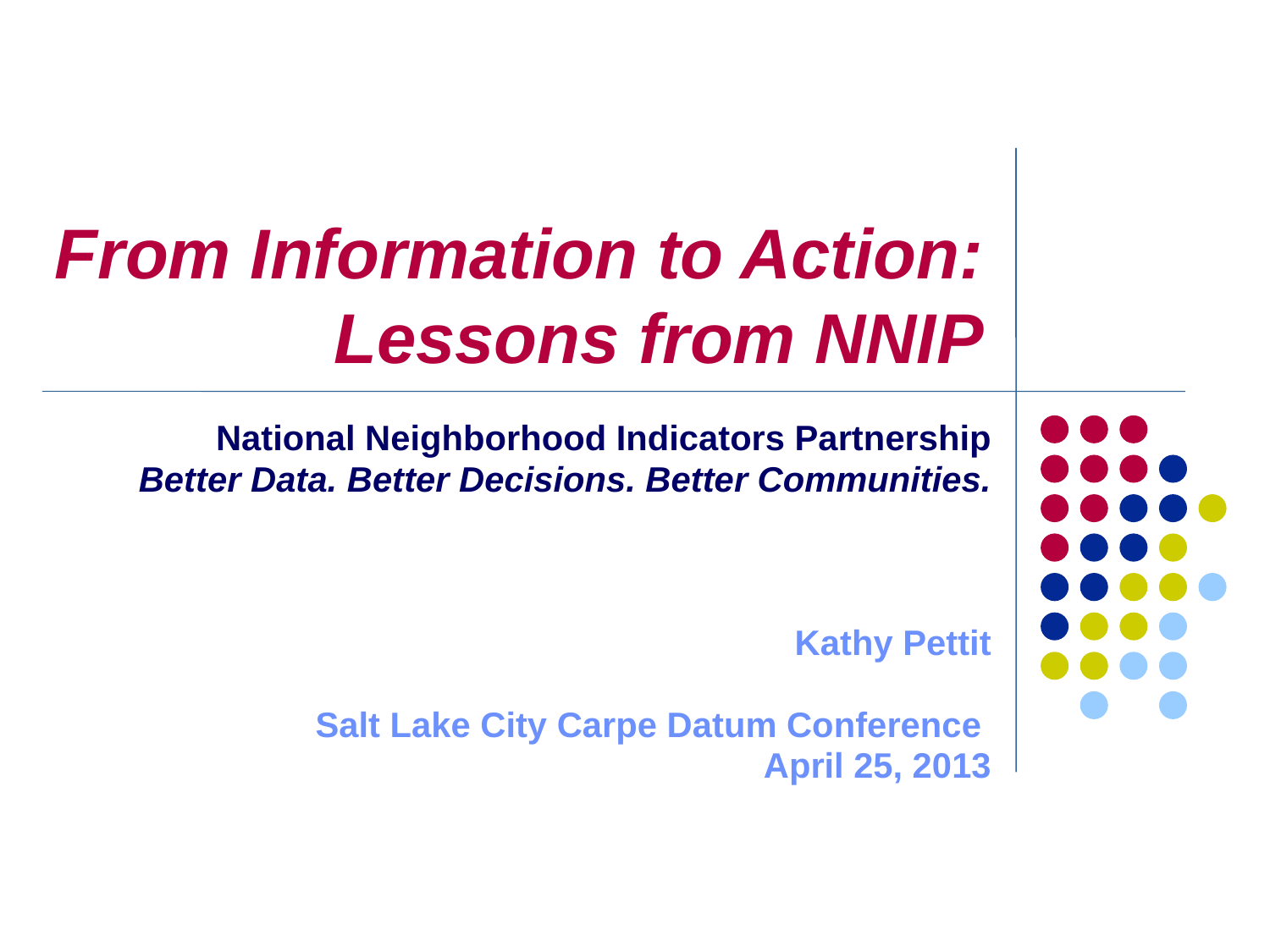

# From Information to Action: Lessons from NNIP
National Neighborhood Indicators Partnership
Better Data. Better Decisions. Better Communities.

Kathy Pettit

Salt Lake City Carpe Datum Conference
April 25, 2013